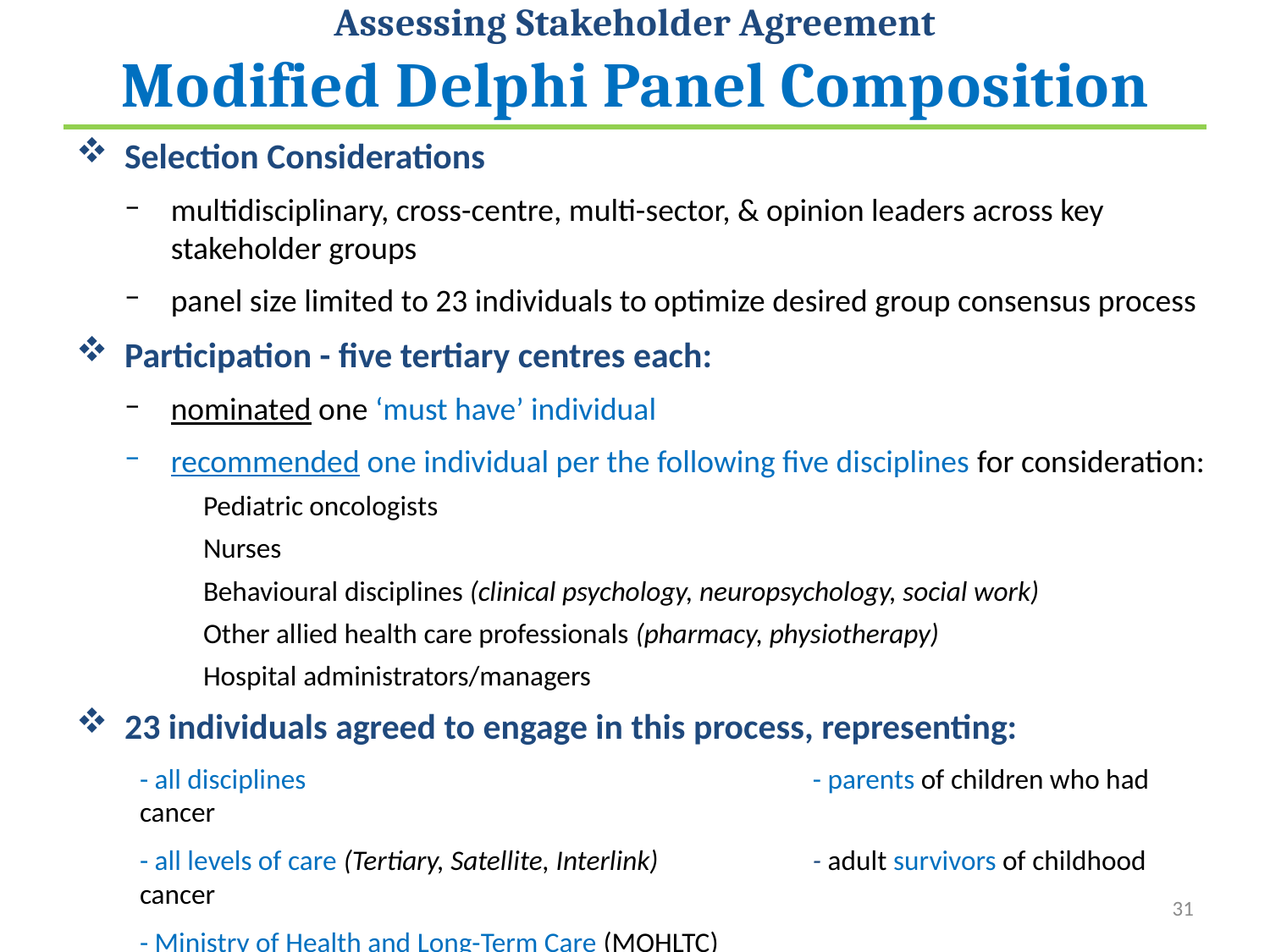

Assessing Stakeholder Agreement
Modified Delphi Panel Composition
Selection Considerations
multidisciplinary, cross-centre, multi-sector, & opinion leaders across key stakeholder groups
panel size limited to 23 individuals to optimize desired group consensus process
Participation - five tertiary centres each:
nominated one ‘must have’ individual
recommended one individual per the following five disciplines for consideration:
Pediatric oncologists
Nurses
Behavioural disciplines (clinical psychology, neuropsychology, social work)
Other allied health care professionals (pharmacy, physiotherapy)
Hospital administrators/managers
23 individuals agreed to engage in this process, representing:
- all disciplines				      - parents of children who had cancer
- all levels of care (Tertiary, Satellite, Interlink)	      - adult survivors of childhood cancer
- Ministry of Health and Long-Term Care (MOHLTC)
31